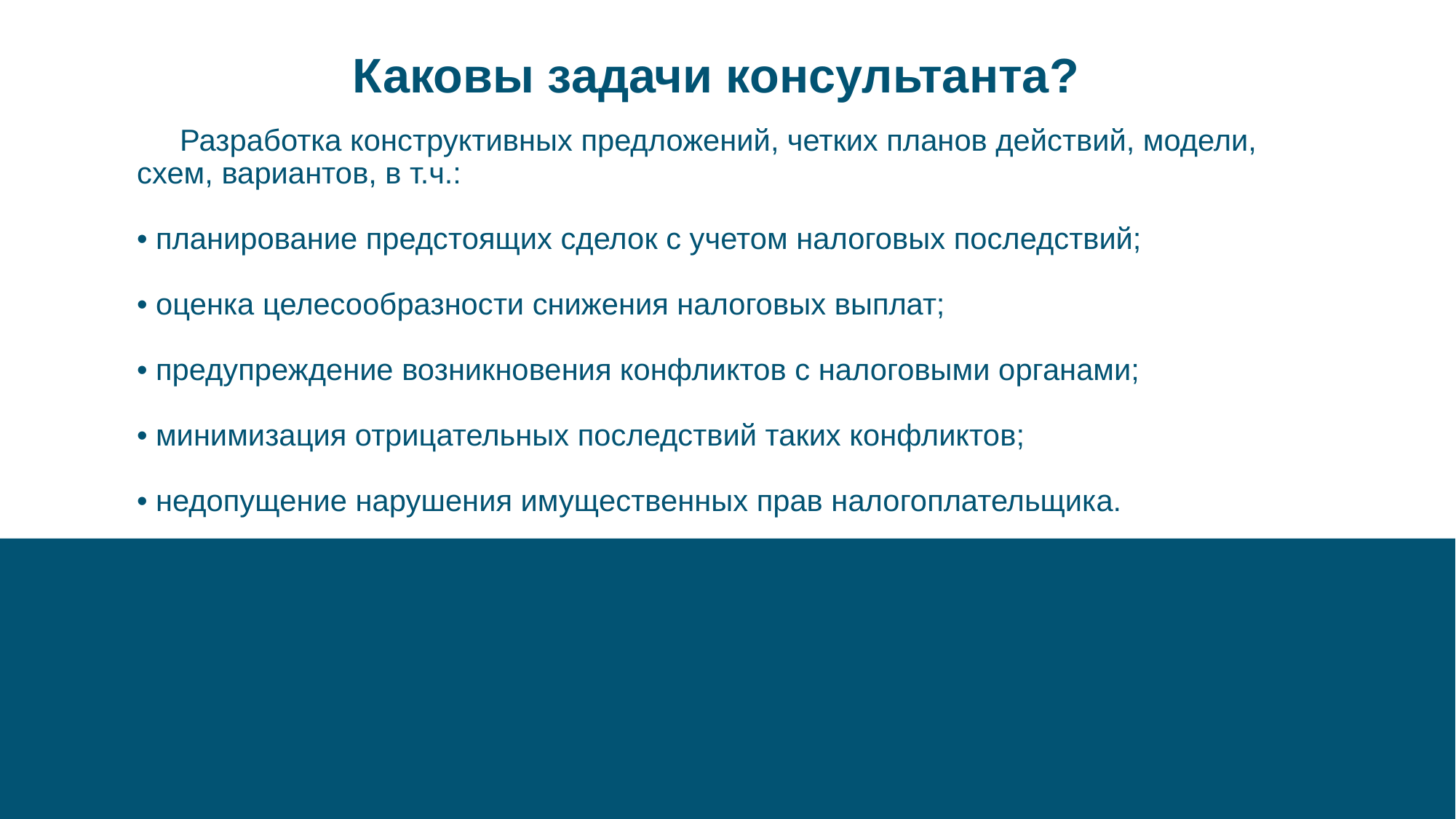

# Каковы задачи консультанта?
Разработка конструктивных предложений, четких планов действий, модели, схем, вариантов, в т.ч.:
• планирование предстоящих сделок с учетом налоговых последствий;
• оценка целесообразности снижения налоговых выплат;
• предупреждение возникновения конфликтов с налоговыми органами;
• минимизация отрицательных последствий таких конфликтов;
• недопущение нарушения имущественных прав налогоплательщика.